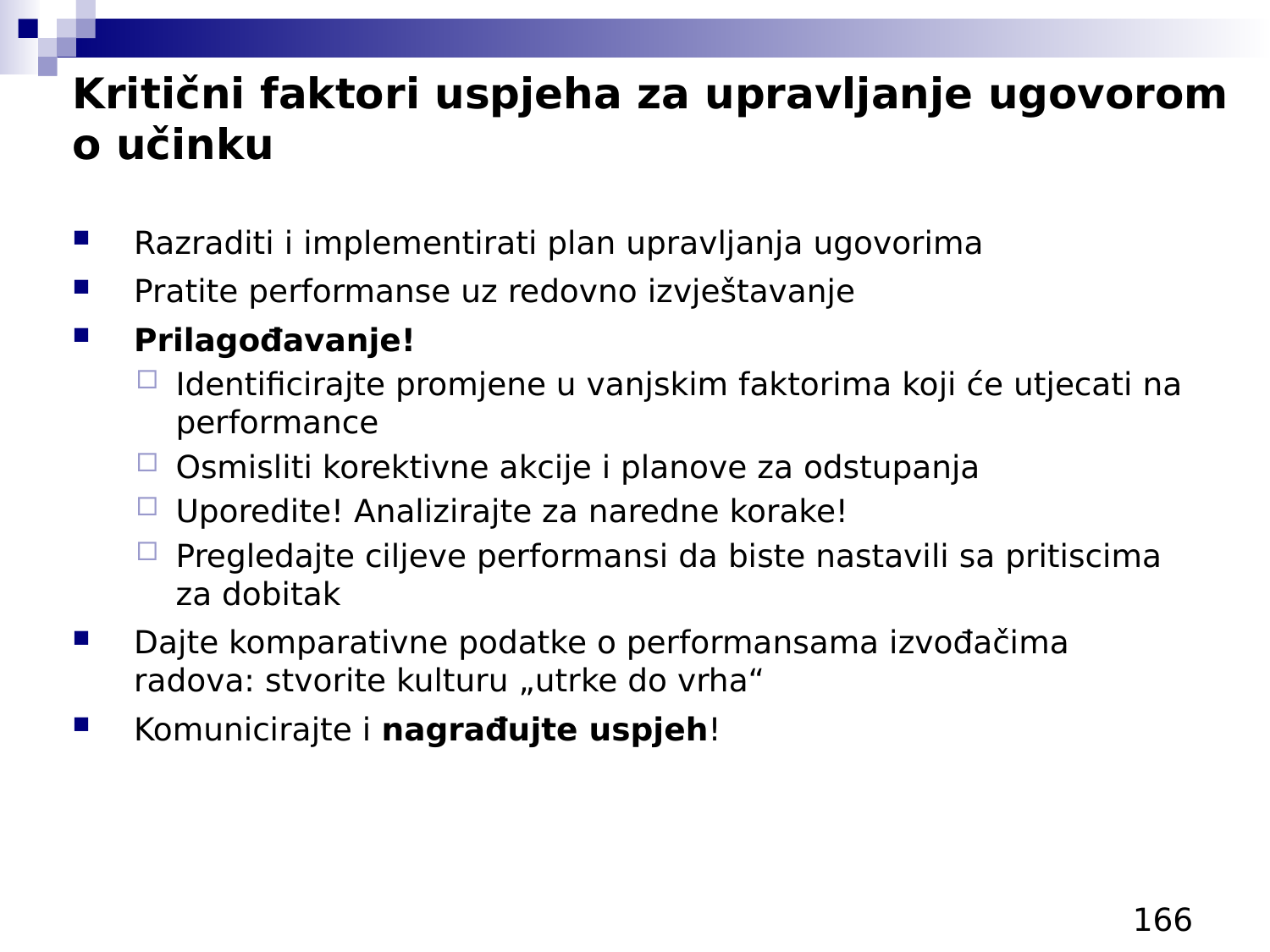

Kritični faktori uspjeha za upravljanje ugovorom o učinku
Razraditi i implementirati plan upravljanja ugovorima
Pratite performanse uz redovno izvještavanje
Prilagođavanje!
Identificirajte promjene u vanjskim faktorima koji će utjecati na performance
Osmisliti korektivne akcije i planove za odstupanja
Uporedite! Analizirajte za naredne korake!
Pregledajte ciljeve performansi da biste nastavili sa pritiscima za dobitak
Dajte komparativne podatke o performansama izvođačima radova: stvorite kulturu „utrke do vrha“
Komunicirajte i nagrađujte uspjeh!